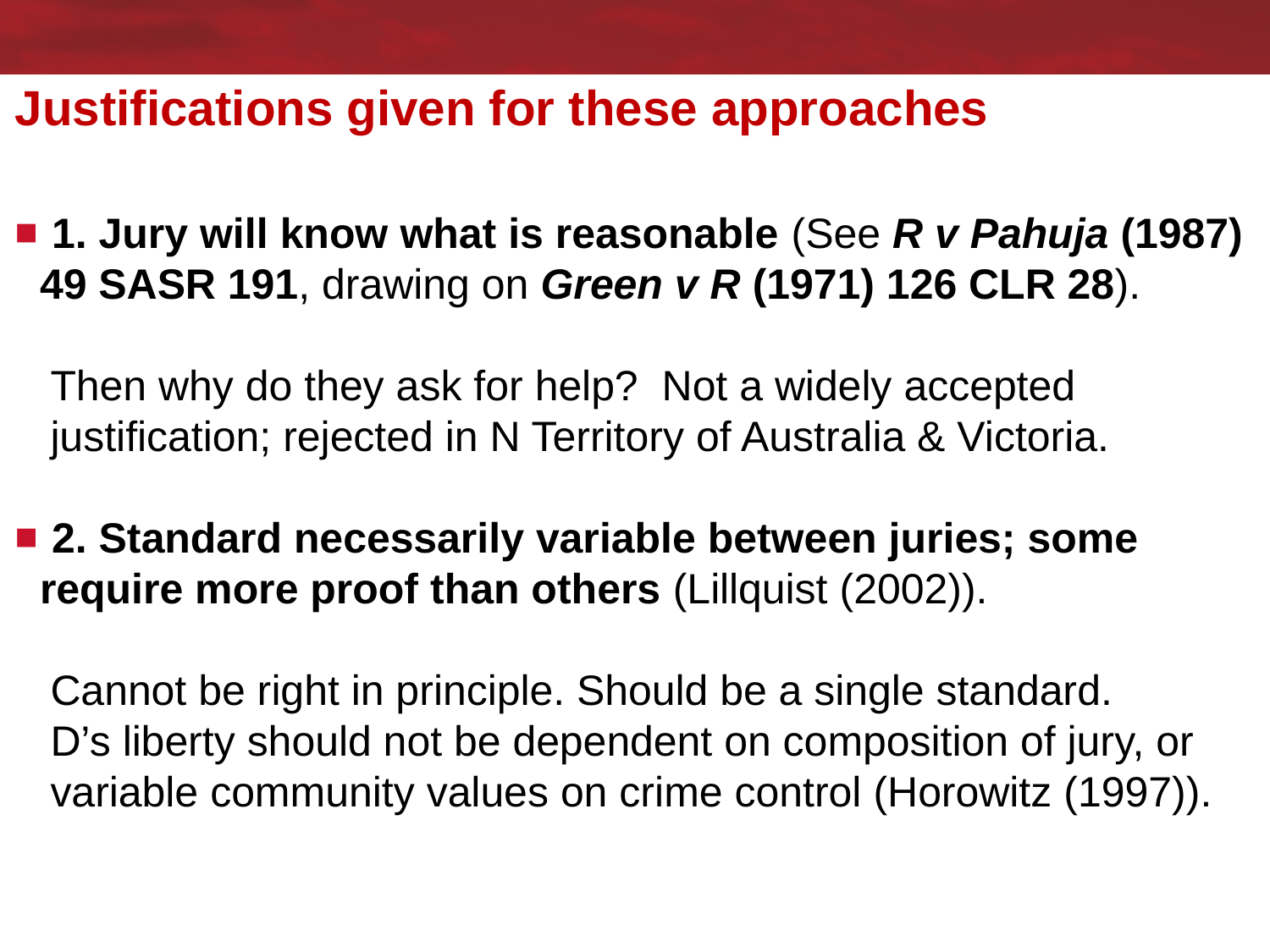

# Justifications given for these approaches
 1. Jury will know what is reasonable (See R v Pahuja (1987) 49 SASR 191, drawing on Green v R (1971) 126 CLR 28).

   Then why do they ask for help?  Not a widely accepted
   justification; rejected in N Territory of Australia & Victoria.

 2. Standard necessarily variable between juries; some require more proof than others (Lillquist (2002)).

   Cannot be right in principle. Should be a single standard.
   D’s liberty should not be dependent on composition of jury, or
   variable community values on crime control (Horowitz (1997)).